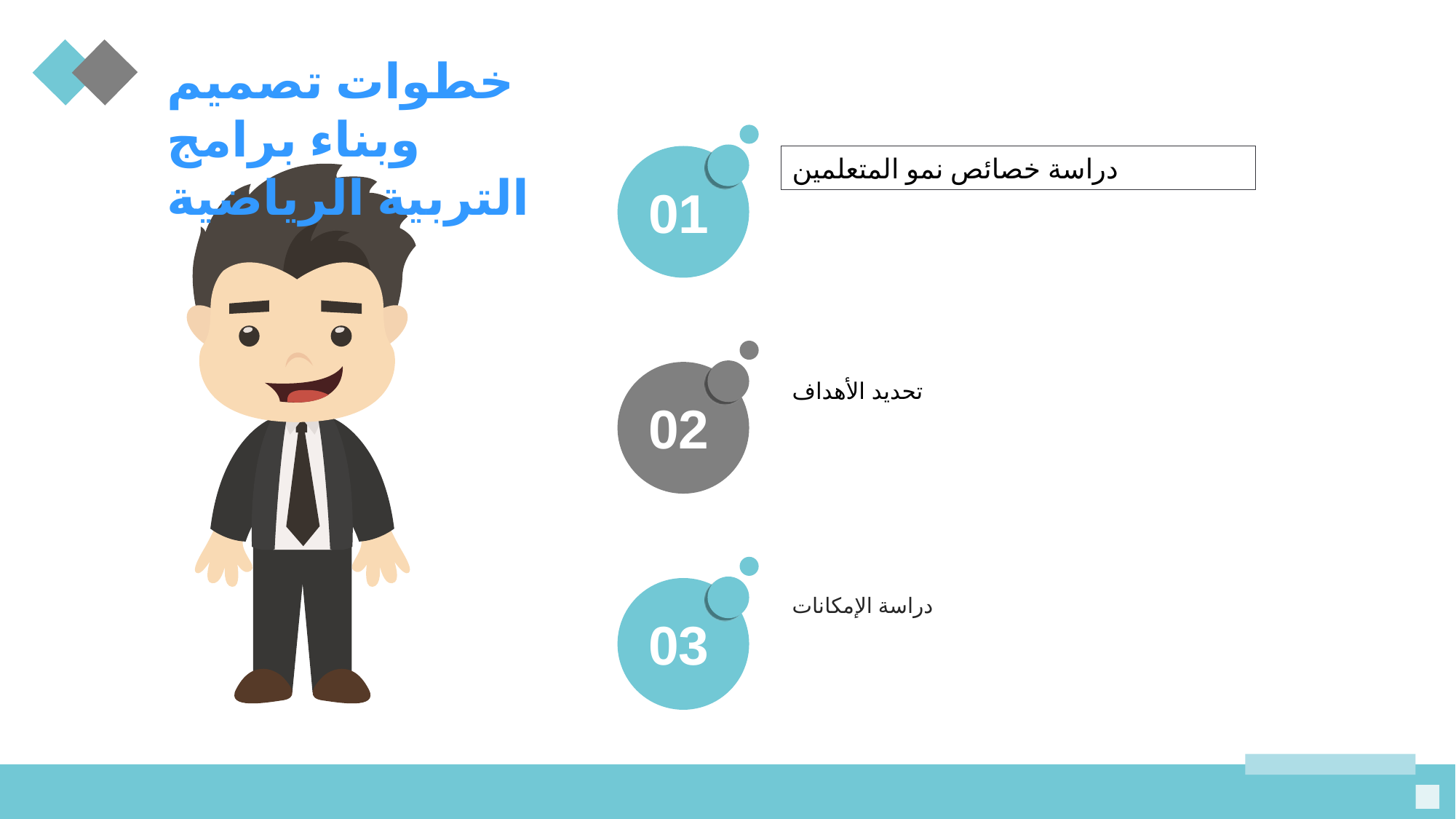

خطوات تصميم وبناء برامج التربية الرياضية

01
دراسة خصائص نمو المتعلمين

02
تحديد الأهداف

03
دراسة الإمكانات